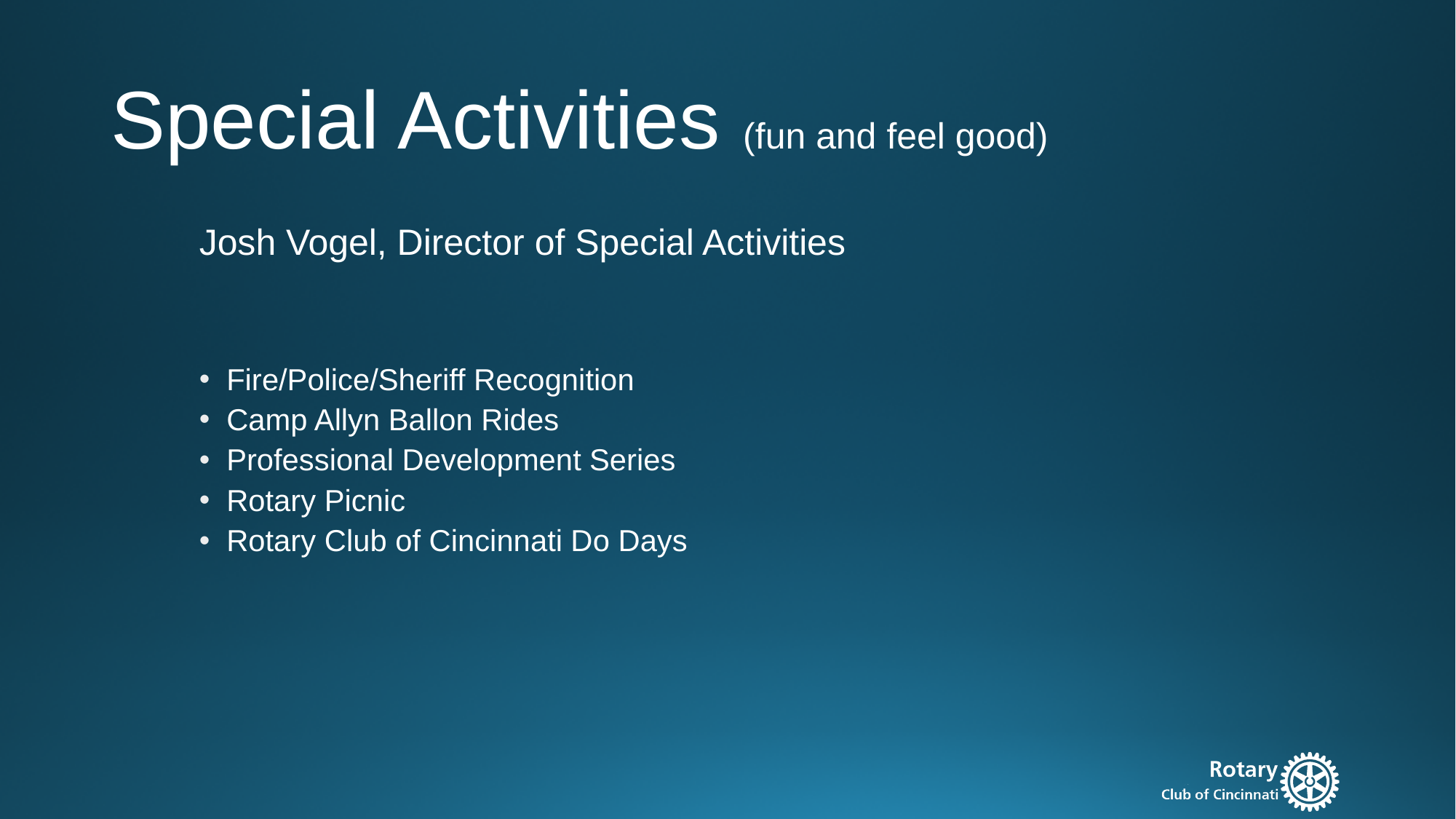

# Special Activities (fun and feel good)
Josh Vogel, Director of Special Activities

Fire/Police/Sheriff Recognition
Camp Allyn Ballon Rides
Professional Development Series
Rotary Picnic
Rotary Club of Cincinnati Do Days